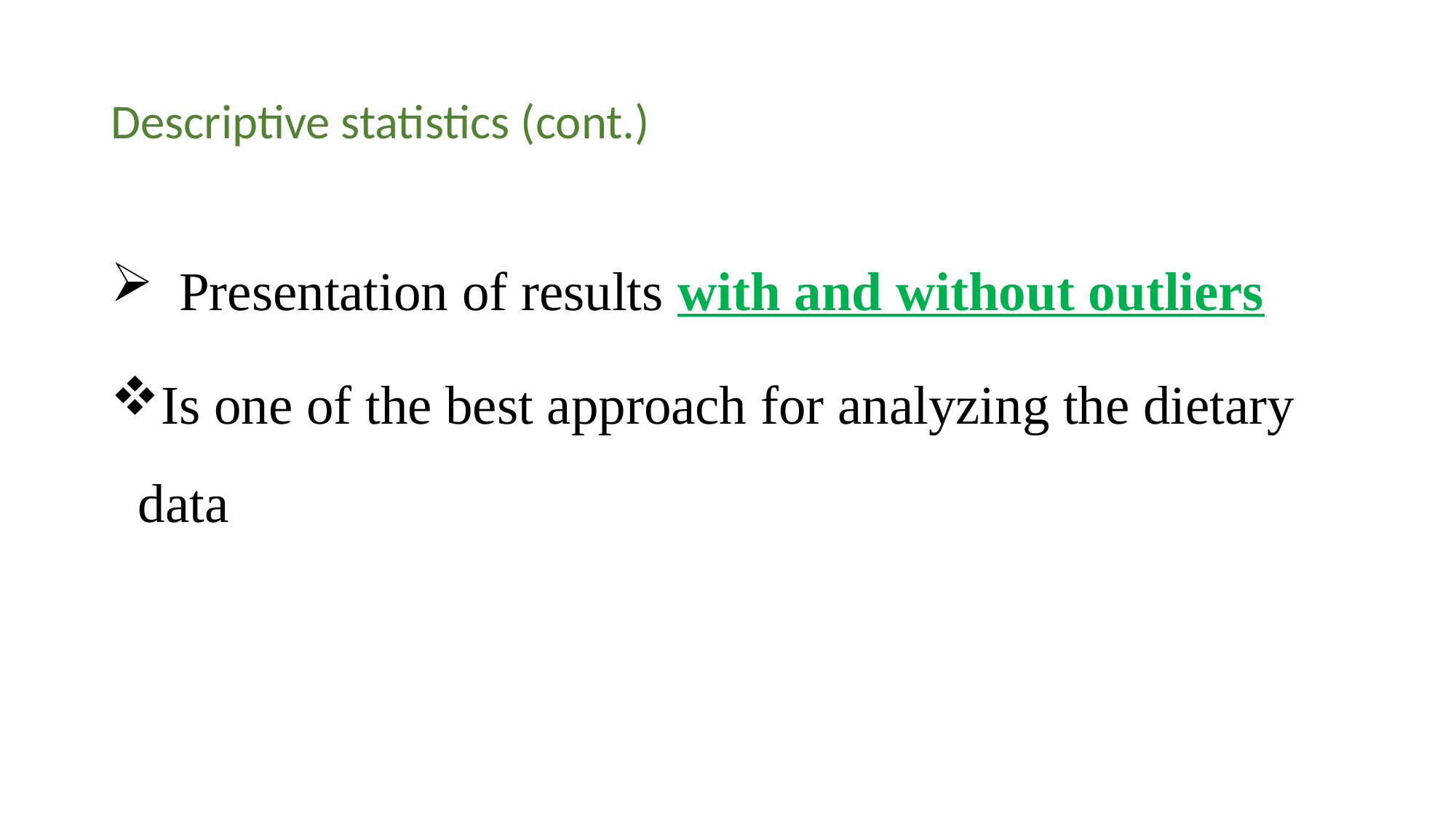

# Descriptive statistics (cont.)
Presentation of results with and without outliers
Is one of the best approach for analyzing the dietary data